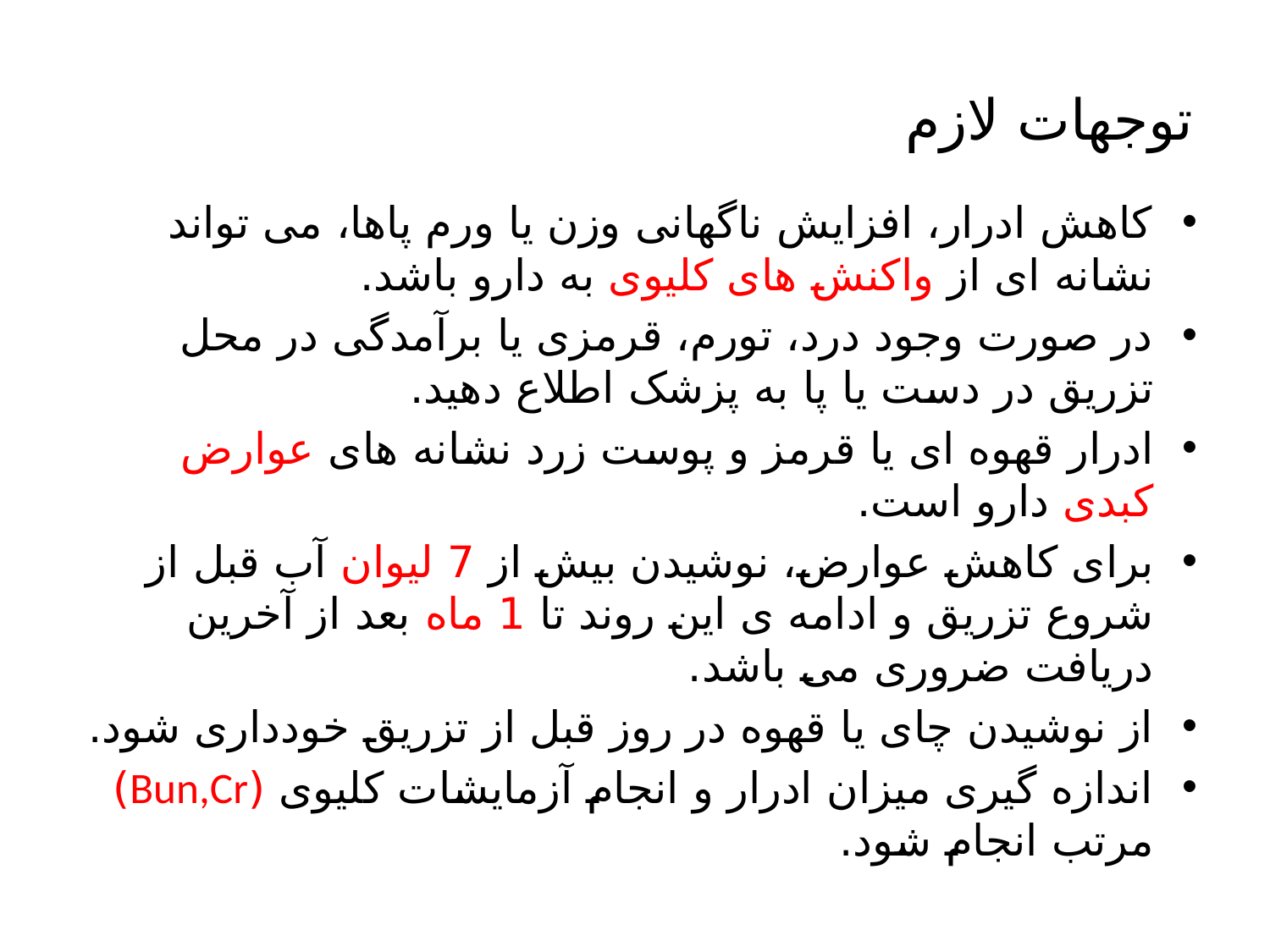

# توجهات لازم
کاهش ادرار، افزایش ناگهانی وزن یا ورم پاها، می تواند نشانه ای از واکنش های کلیوی به دارو باشد.
در صورت وجود درد، تورم، قرمزی یا برآمدگی در محل تزریق در دست یا پا به پزشک اطلاع دهید.
ادرار قهوه ای یا قرمز و پوست زرد نشانه های عوارض کبدی دارو است.
برای کاهش عوارض، نوشیدن بیش از 7 لیوان آب قبل از شروع تزریق و ادامه ی این روند تا 1 ماه بعد از آخرین دریافت ضروری می باشد.
از نوشیدن چای یا قهوه در روز قبل از تزریق خودداری شود.
اندازه گیری میزان ادرار و انجام آزمایشات کلیوی (Bun,Cr) مرتب انجام شود.